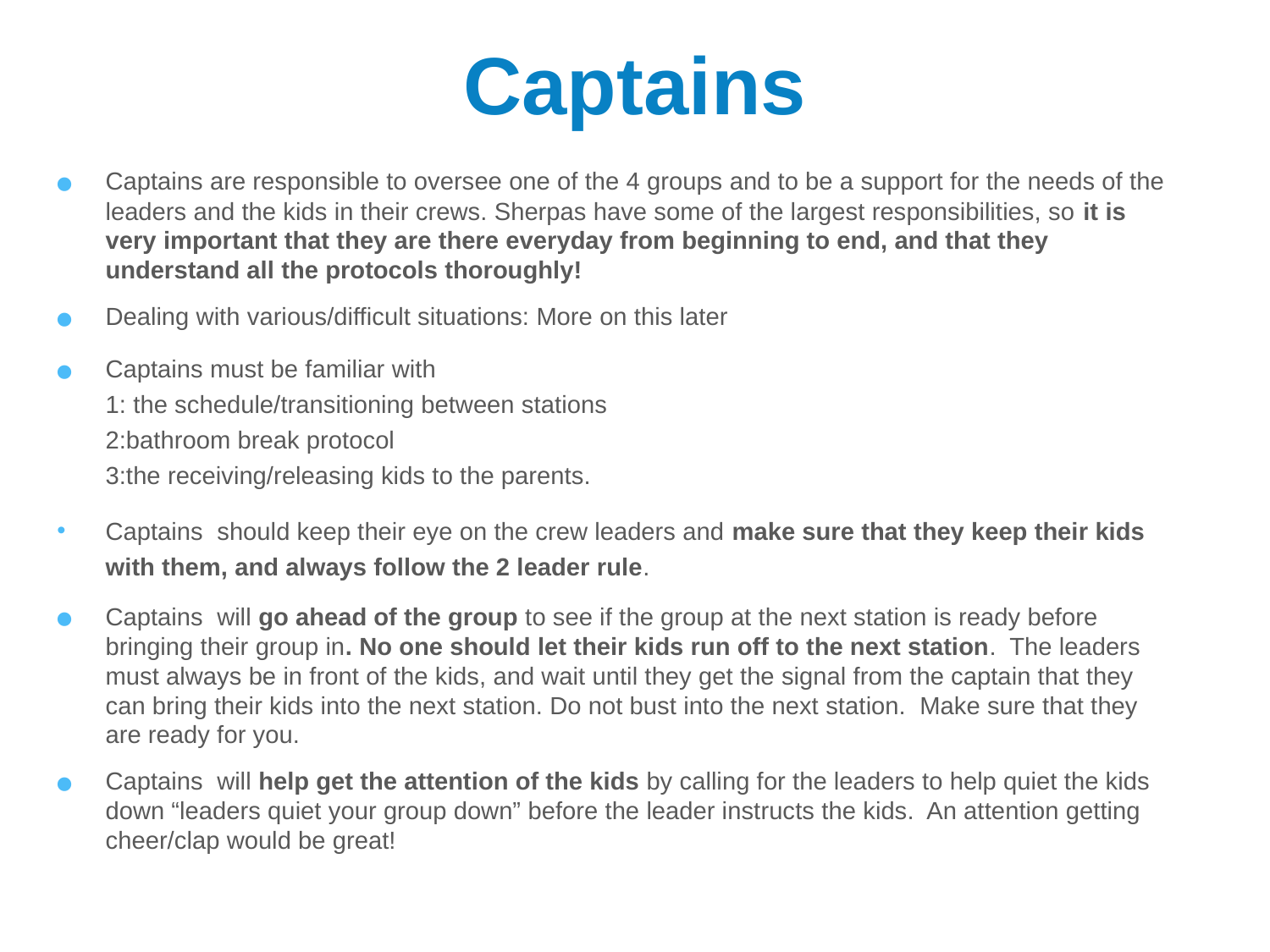

# Captains
Captains are responsible to oversee one of the 4 groups and to be a support for the needs of the leaders and the kids in their crews. Sherpas have some of the largest responsibilities, so it is very important that they are there everyday from beginning to end, and that they understand all the protocols thoroughly!

Dealing with various/difficult situations: More on this later

Captains must be familiar with
	1: the schedule/transitioning between stations
	2:bathroom break protocol
	3:the receiving/releasing kids to the parents.

Captains  should keep their eye on the crew leaders and make sure that they keep their kids with them, and always follow the 2 leader rule.

Captains  will go ahead of the group to see if the group at the next station is ready before bringing their group in. No one should let their kids run off to the next station.  The leaders must always be in front of the kids, and wait until they get the signal from the captain that they can bring their kids into the next station. Do not bust into the next station.  Make sure that they are ready for you.

Captains  will help get the attention of the kids by calling for the leaders to help quiet the kids down “leaders quiet your group down” before the leader instructs the kids.  An attention getting cheer/clap would be great!